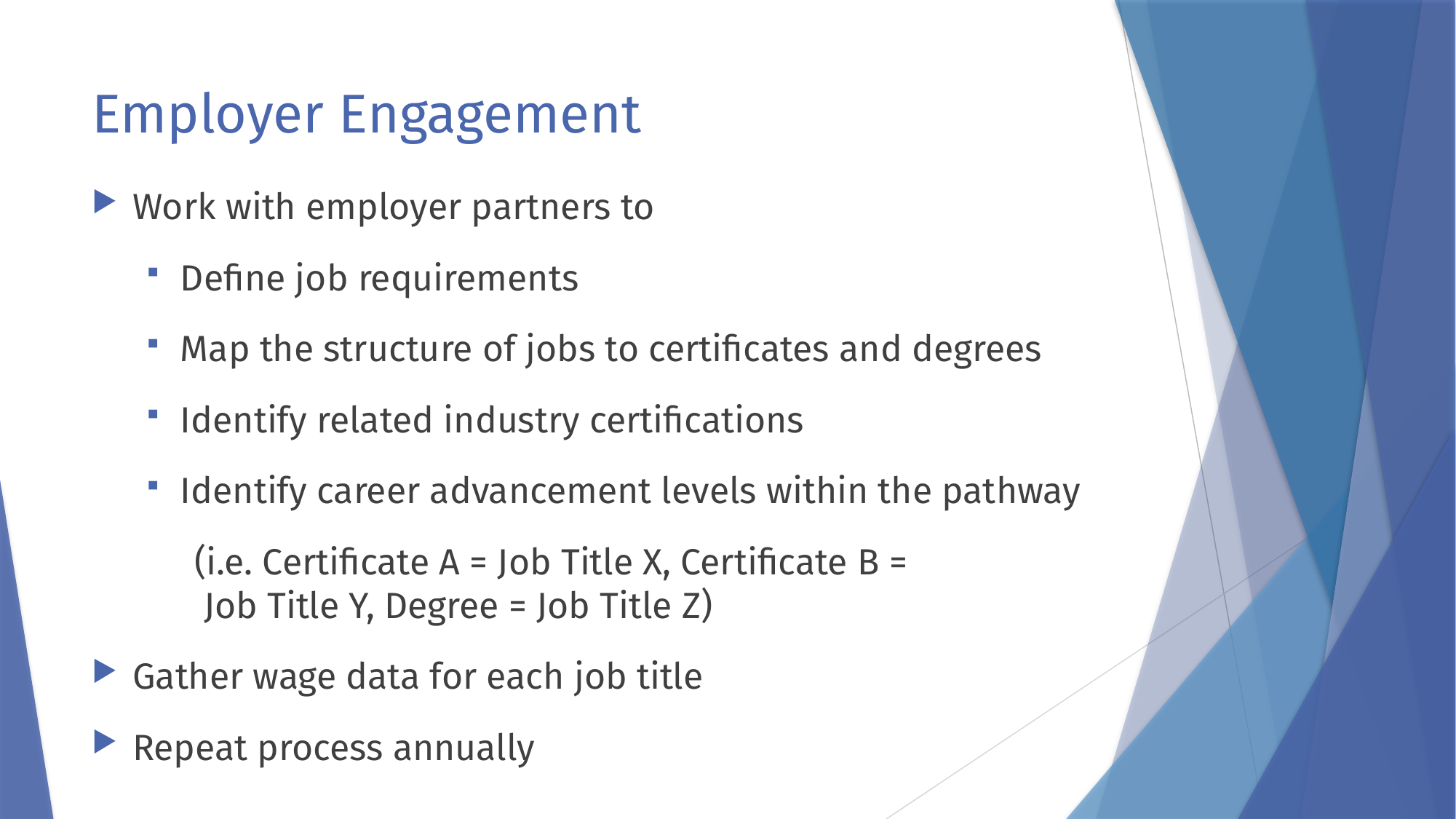

# Employer Engagement
Work with employer partners to
Define job requirements
Map the structure of jobs to certificates and degrees
Identify related industry certifications
Identify career advancement levels within the pathway
     (i.e. Certificate A = Job Title X, Certificate B =
      Job Title Y, Degree = Job Title Z)
Gather wage data for each job title
Repeat process annually